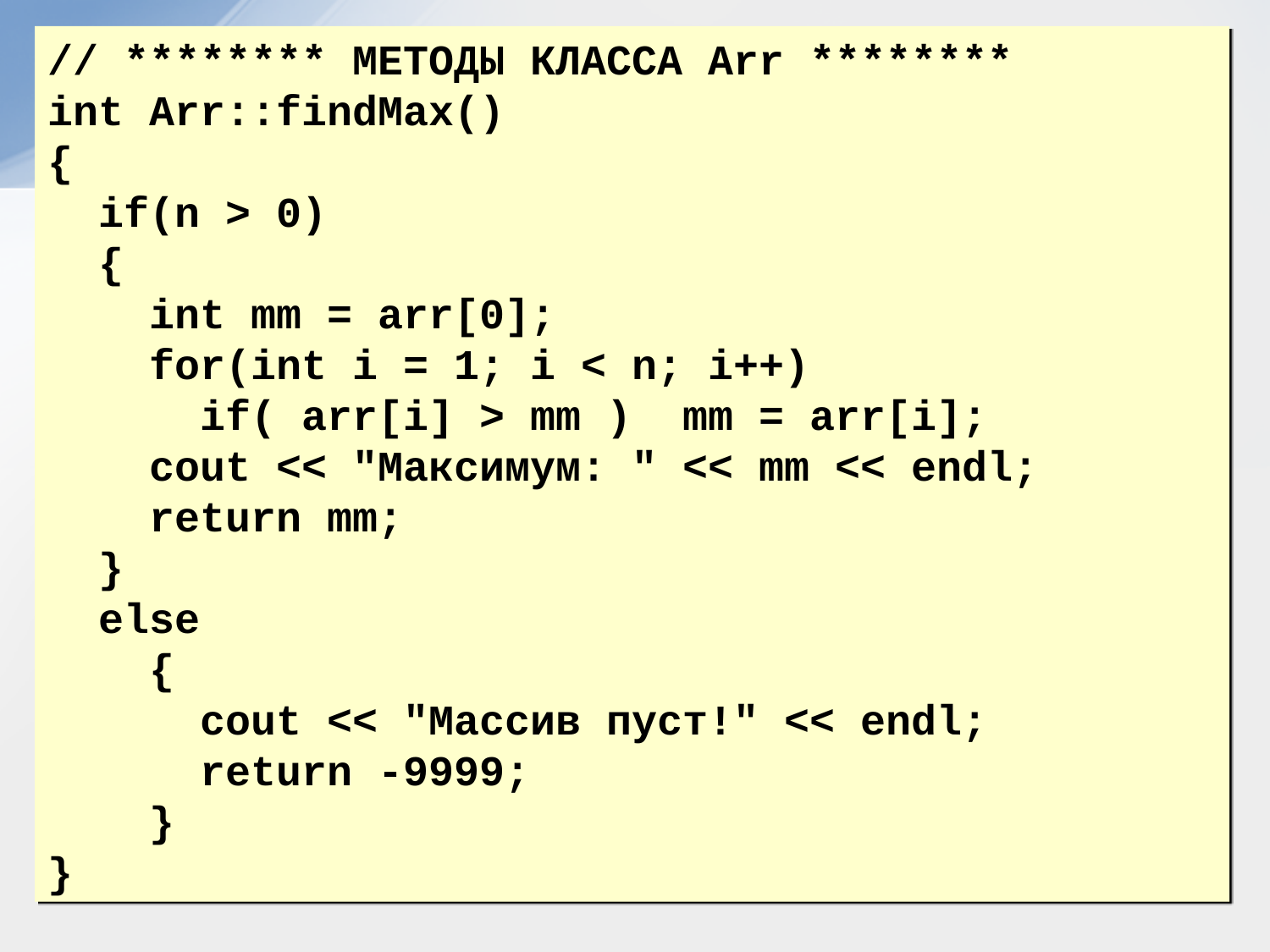

// ******** МЕТОДЫ КЛАССА Arr ********
int Arr::findMax()
{
  if(n > 0)
  {
    int mm = arr[0];
    for(int i = 1; i < n; i++)
      if( arr[i] > mm )  mm = arr[i];
    cout << "Максимум: " << mm << endl;
    return mm;
  }
  else
    {
      cout << "Массив пуст!" << endl;
      return -9999;
    }
}